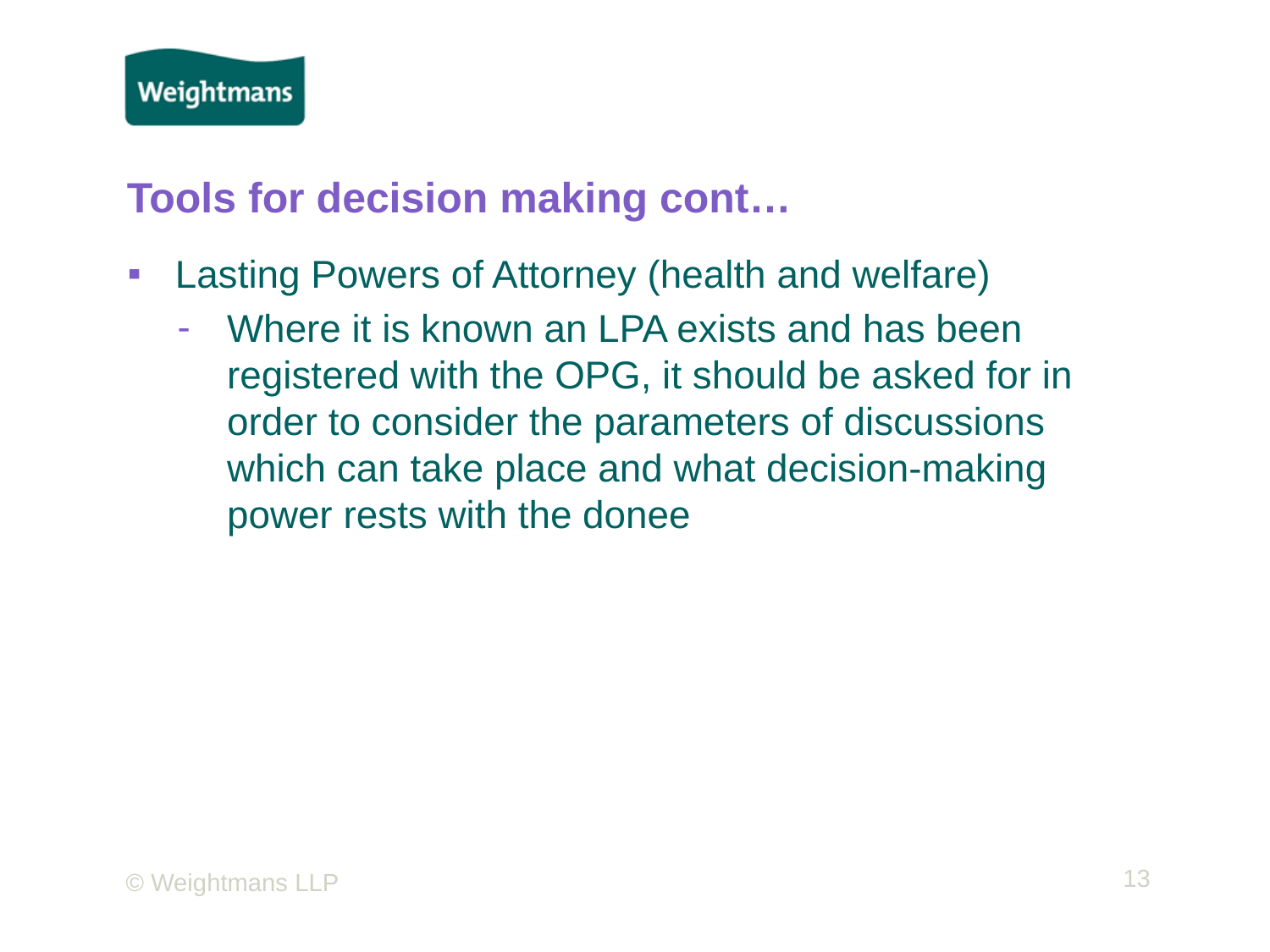

# Tools for decision making cont…
Lasting Powers of Attorney (health and welfare)
Where it is known an LPA exists and has been registered with the OPG, it should be asked for in order to consider the parameters of discussions which can take place and what decision-making power rests with the donee